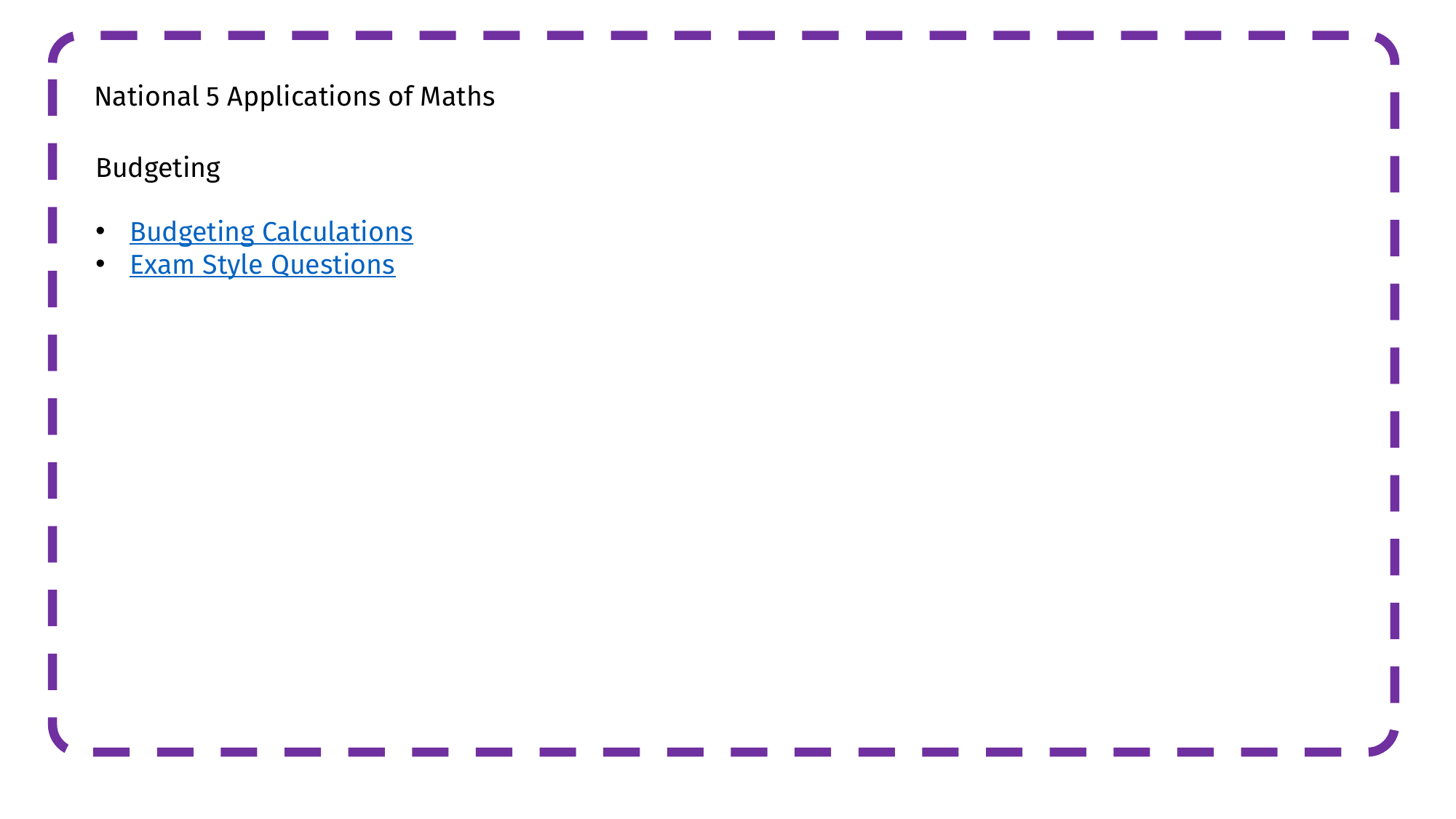

National 5 Applications of Maths
Budgeting
Budgeting Calculations
Exam Style Questions